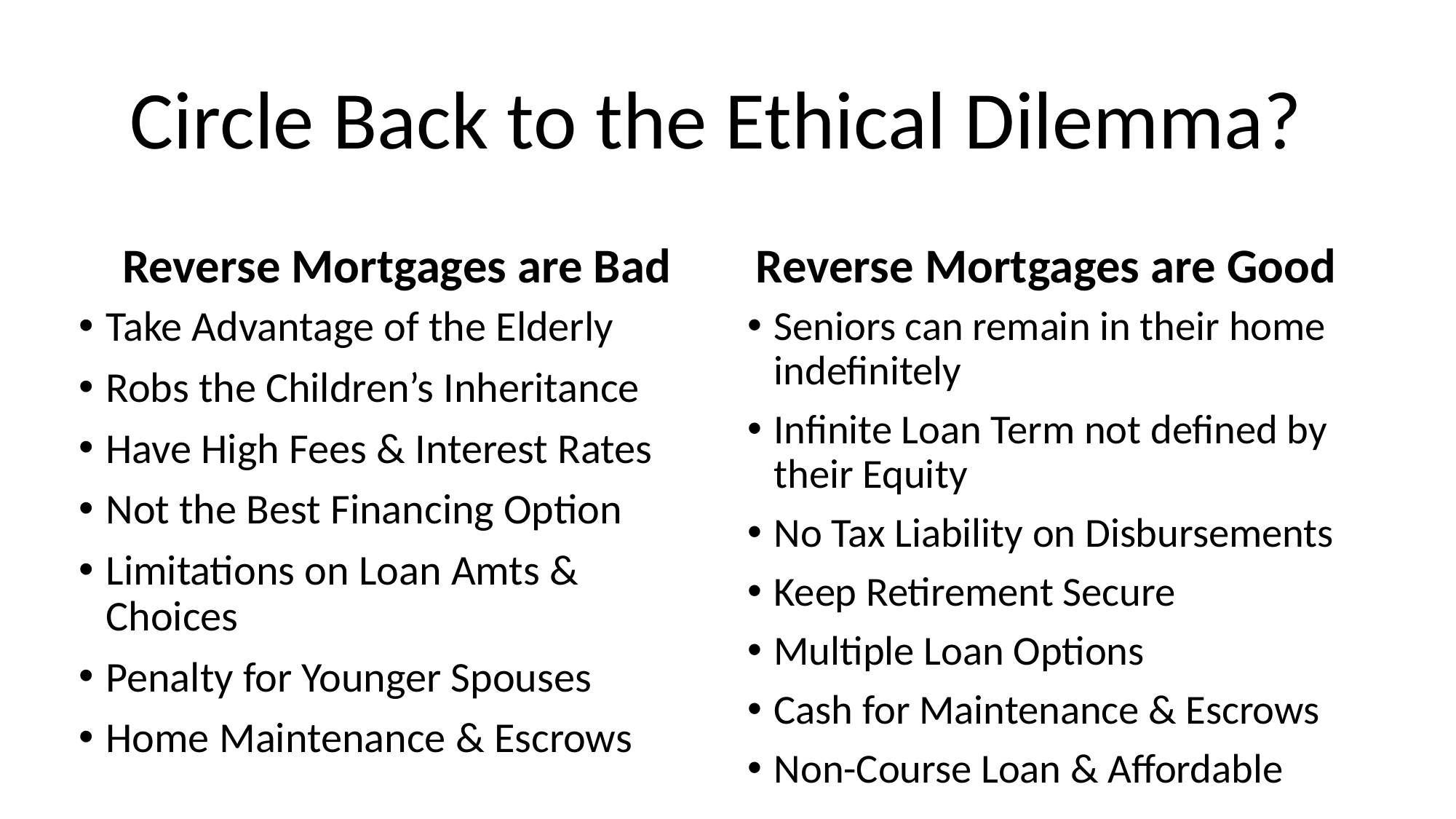

# Circle Back to the Ethical Dilemma?
    Reverse Mortgages are Bad
Reverse Mortgages are Good
Take Advantage of the Elderly
Robs the Children’s Inheritance
Have High Fees & Interest Rates
Not the Best Financing Option
Limitations on Loan Amts & Choices
Penalty for Younger Spouses
Home Maintenance & Escrows

Seniors can remain in their home indefinitely
Infinite Loan Term not defined by their Equity
No Tax Liability on Disbursements
Keep Retirement Secure
Multiple Loan Options
Cash for Maintenance & Escrows
Non-Course Loan & Affordable